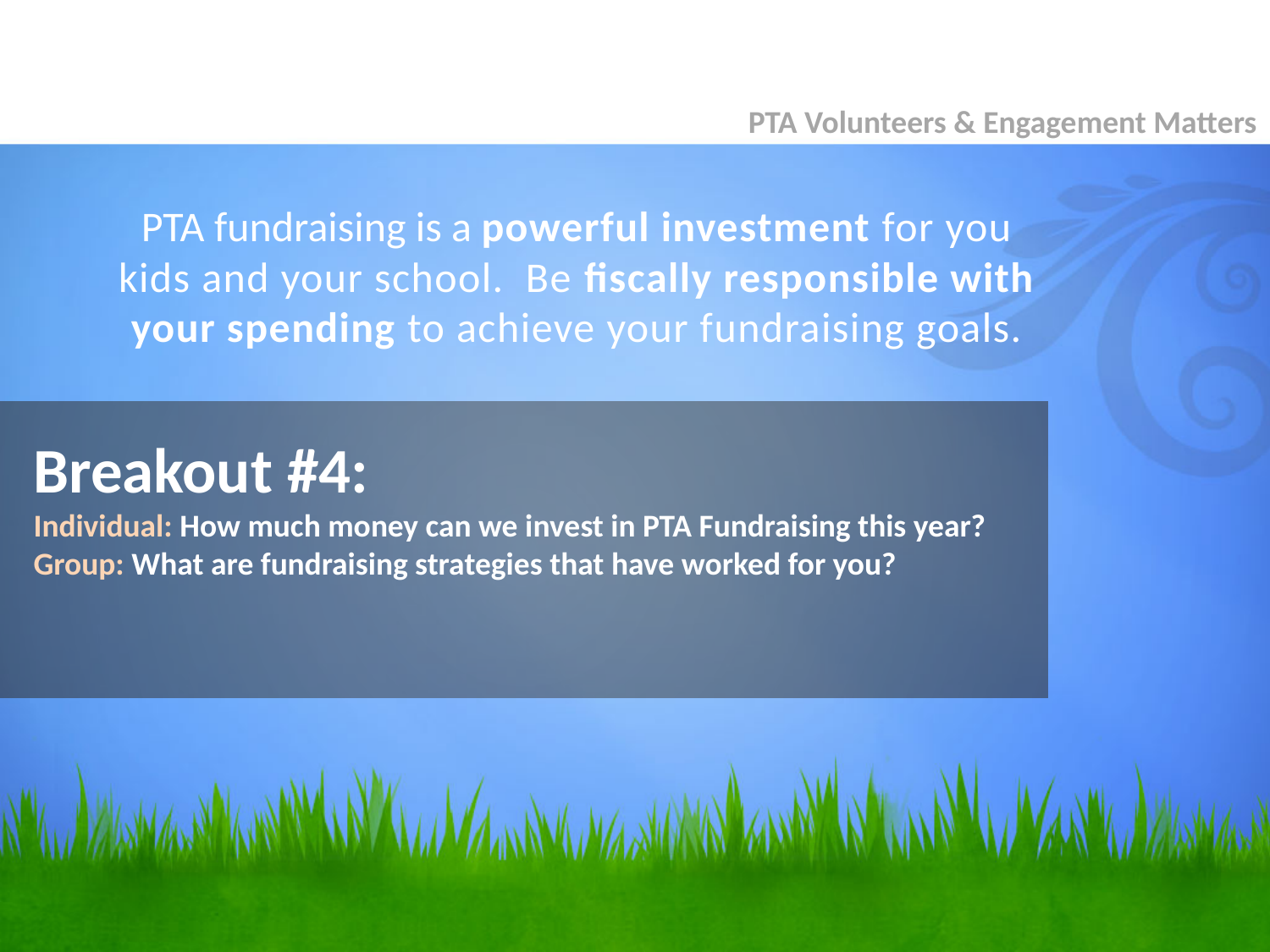

PTA Volunteers & Engagement Matters

# PTA fundraising is a powerful investment for you kids and your school.  Be fiscally responsible with your spending to achieve your fundraising goals.
Breakout #4:
Individual: How much money can we invest in PTA Fundraising this year?
Group: What are fundraising strategies that have worked for you?